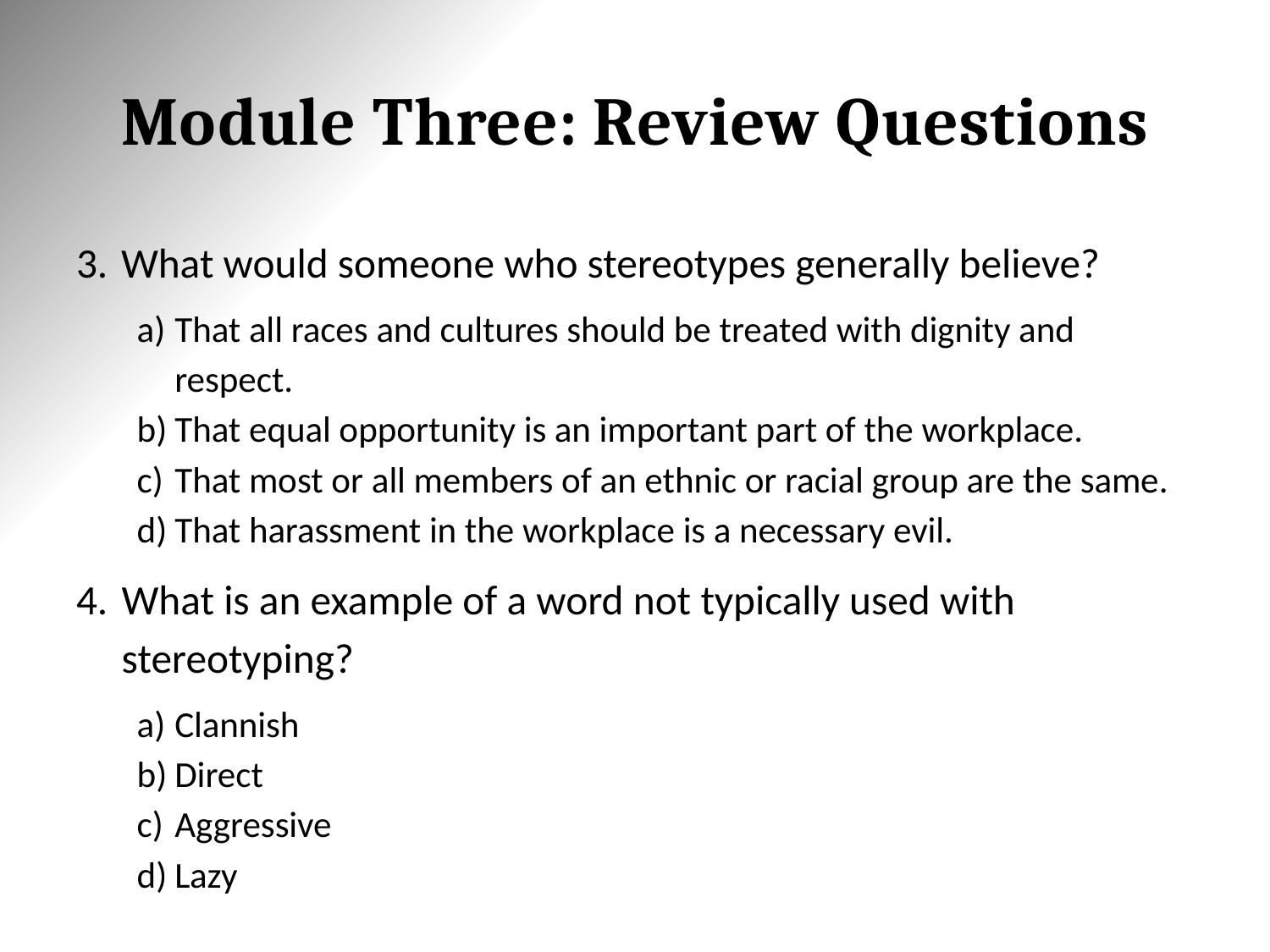

# Module Three: Review Questions
What would someone who stereotypes generally believe?
That all races and cultures should be treated with dignity and respect.
That equal opportunity is an important part of the workplace.
That most or all members of an ethnic or racial group are the same.
That harassment in the workplace is a necessary evil.
What is an example of a word not typically used with stereotyping?
Clannish
Direct
Aggressive
Lazy